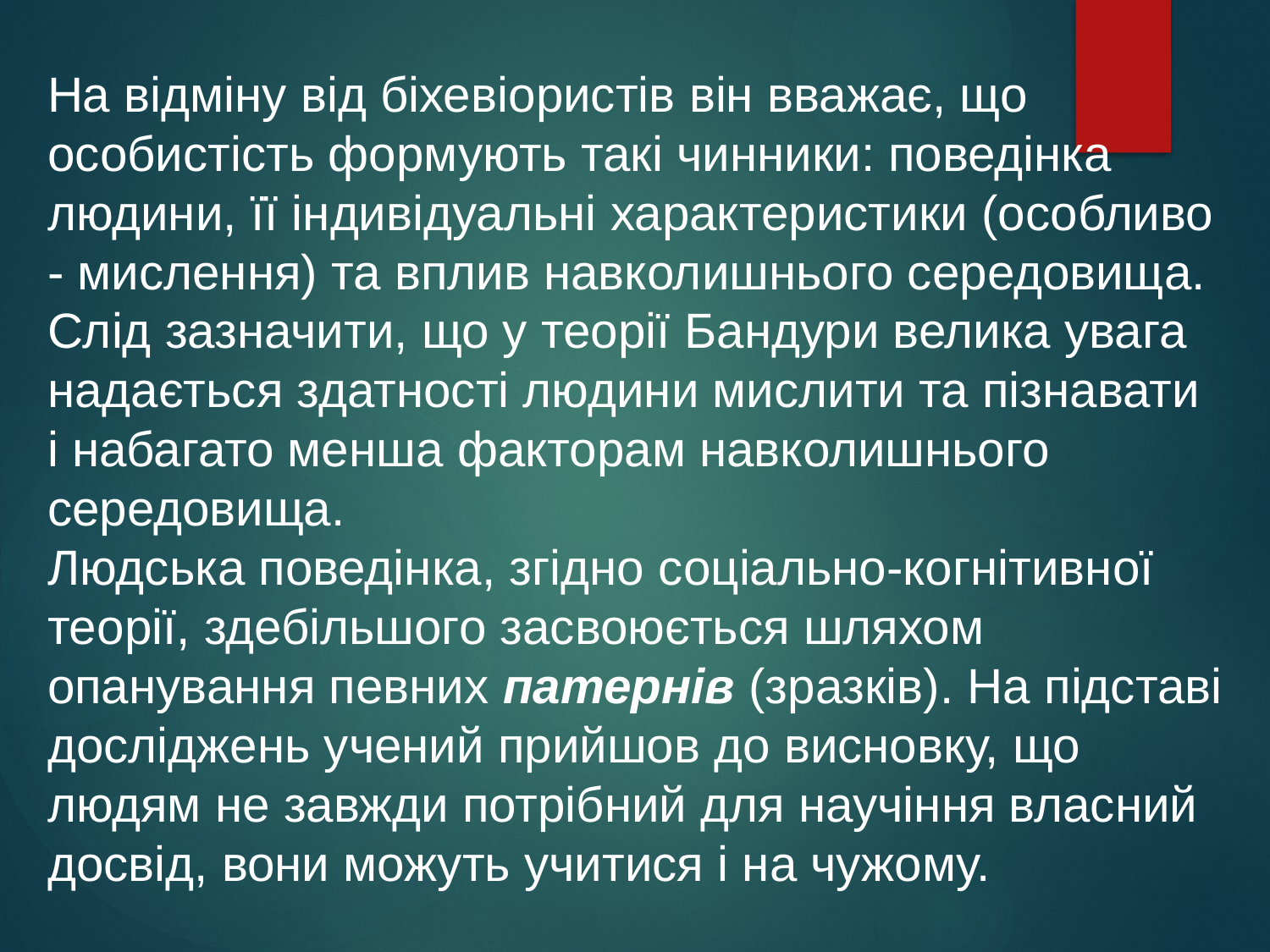

На відміну від біхевіористів він вважає, що особистість формують такі чинники: поведінка людини, її індивідуальні характеристики (особливо - мислення) та вплив навколишнього середовища. Слід зазначити, що у теорії Бандури велика увага надається здатності людини мислити та пізнавати і набагато менша факторам навколишнього середовища.
Людська поведінка, згідно соціально-когнітивної теорії, здебільшого засвоюється шляхом опанування певних патернів (зразків). На підставі досліджень учений прийшов до висновку, що людям не завжди потрібний для научіння власний досвід, вони можуть учитися і на чужому.